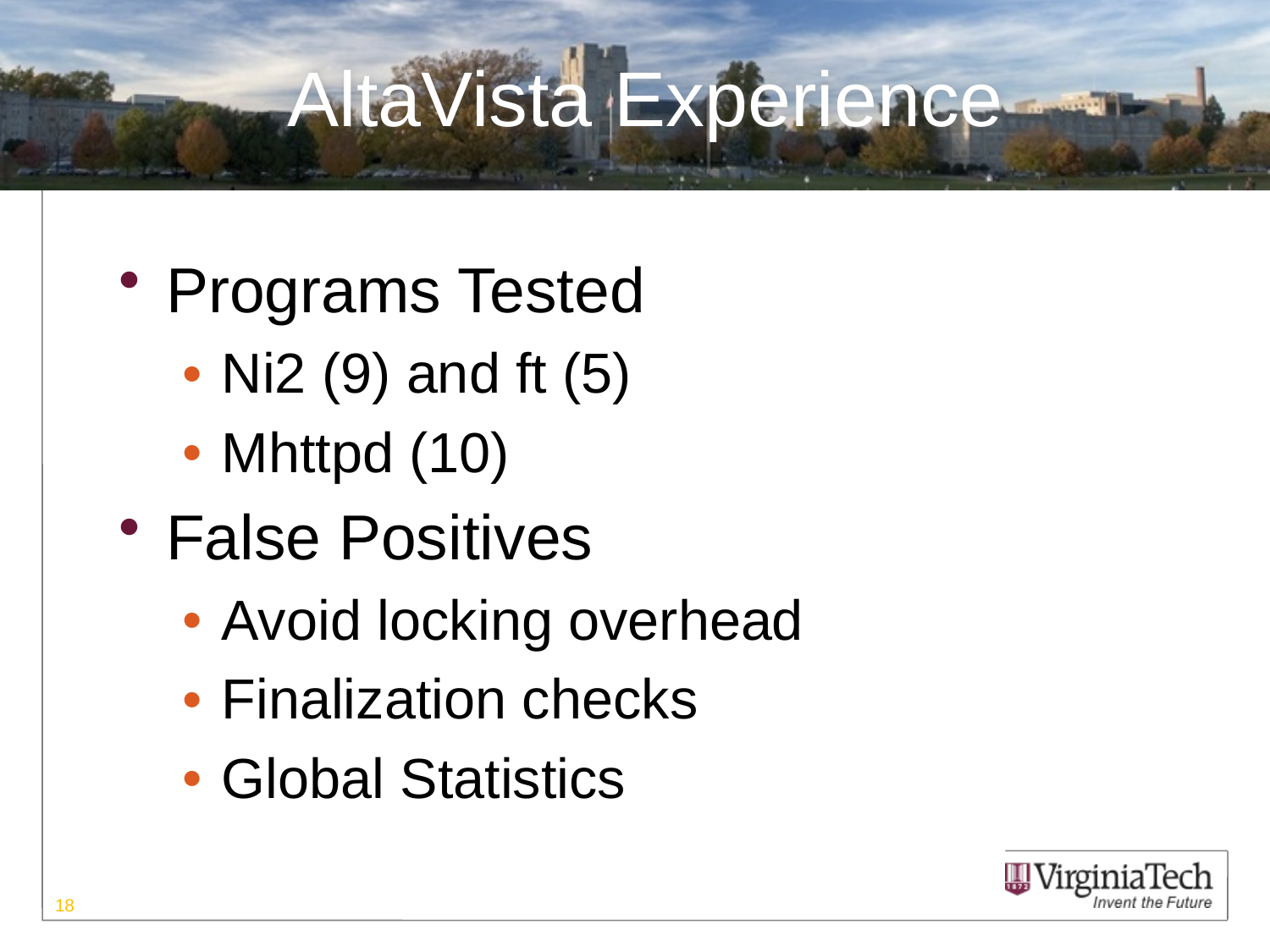

# AltaVista Experience

Programs Tested
Ni2 (9) and ft (5)
Mhttpd (10)
False Positives
Avoid locking overhead
Finalization checks
Global Statistics

18